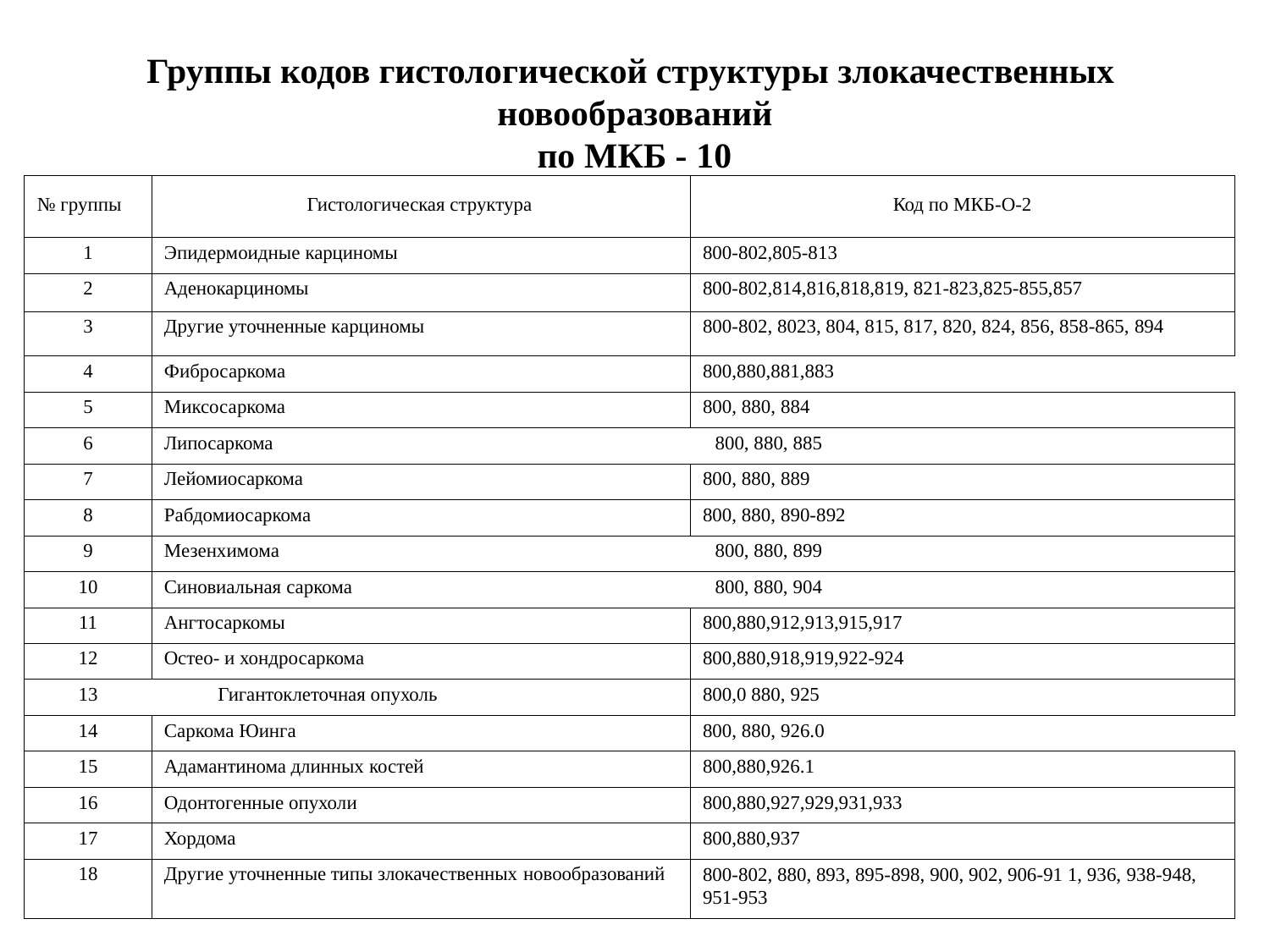

Группы кодов гистологической структуры злокачественных  новообразований
по МКБ - 10
| № группы | Гистологическая структура | Код по МКБ-О-2 |
| --- | --- | --- |
| 1 | Эпидермоидные карциномы | 800-802,805-813 |
| 2 | Аденокарциномы | 800-802,814,816,818,819, 821-823,825-855,857 |
| 3 | Другие уточненные карциномы | 800-802, 8023, 804, 815, 817, 820, 824, 856, 858-865, 894 |
| 4 | Фибросаркома | 800,880,881,883 |
| 5 | Миксосаркома | 800, 880, 884 |
| 6 | Липосаркома 800, 880, 885 |  |
| 7 | Лейомиосаркома | 800, 880, 889 |
| 8 | Рабдомиосаркома | 800, 880, 890-892 |
| 9 | Мезенхимома 800, 880, 899 |  |
| 10 | Синовиальная саркома 800, 880, 904 |  |
| 11 | Ангтосаркомы | 800,880,912,913,915,917 |
| 12 | Остео- и хондросаркома | 800,880,918,919,922-924 |
| 13 Гигантоклеточная опухоль |  | 800,0 880, 925 |
| 14 | Саркома Юинга | 800, 880, 926.0 |
| 15 | Адамантинома длинных костей | 800,880,926.1 |
| 16 | Одонтогенные опухоли | 800,880,927,929,931,933 |
| 17 | Хордома | 800,880,937 |
| 18 | Другие уточненные типы злокачественных новообразований | 800-802, 880, 893, 895-898, 900, 902, 906-91 1, 936, 938-948, 951-953 |